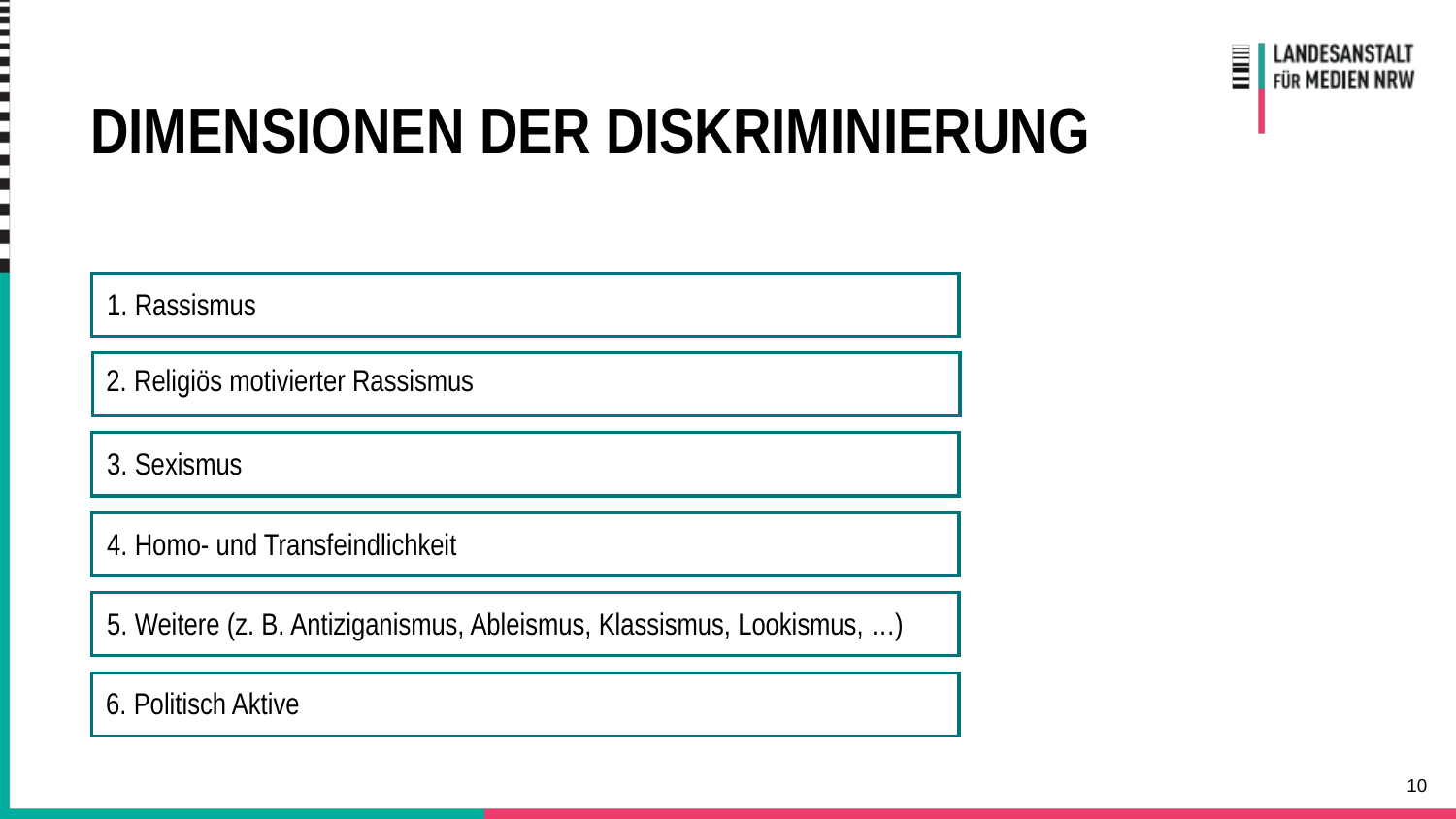

Dimensionen der diskriminierung

1. Rassismus

2. Religiös motivierter Rassismus

3. Sexismus

4. Homo- und Transfeindlichkeit

5. Weitere (z. B. Antiziganismus, Ableismus, Klassismus, Lookismus, …)

6. Politisch Aktive

10